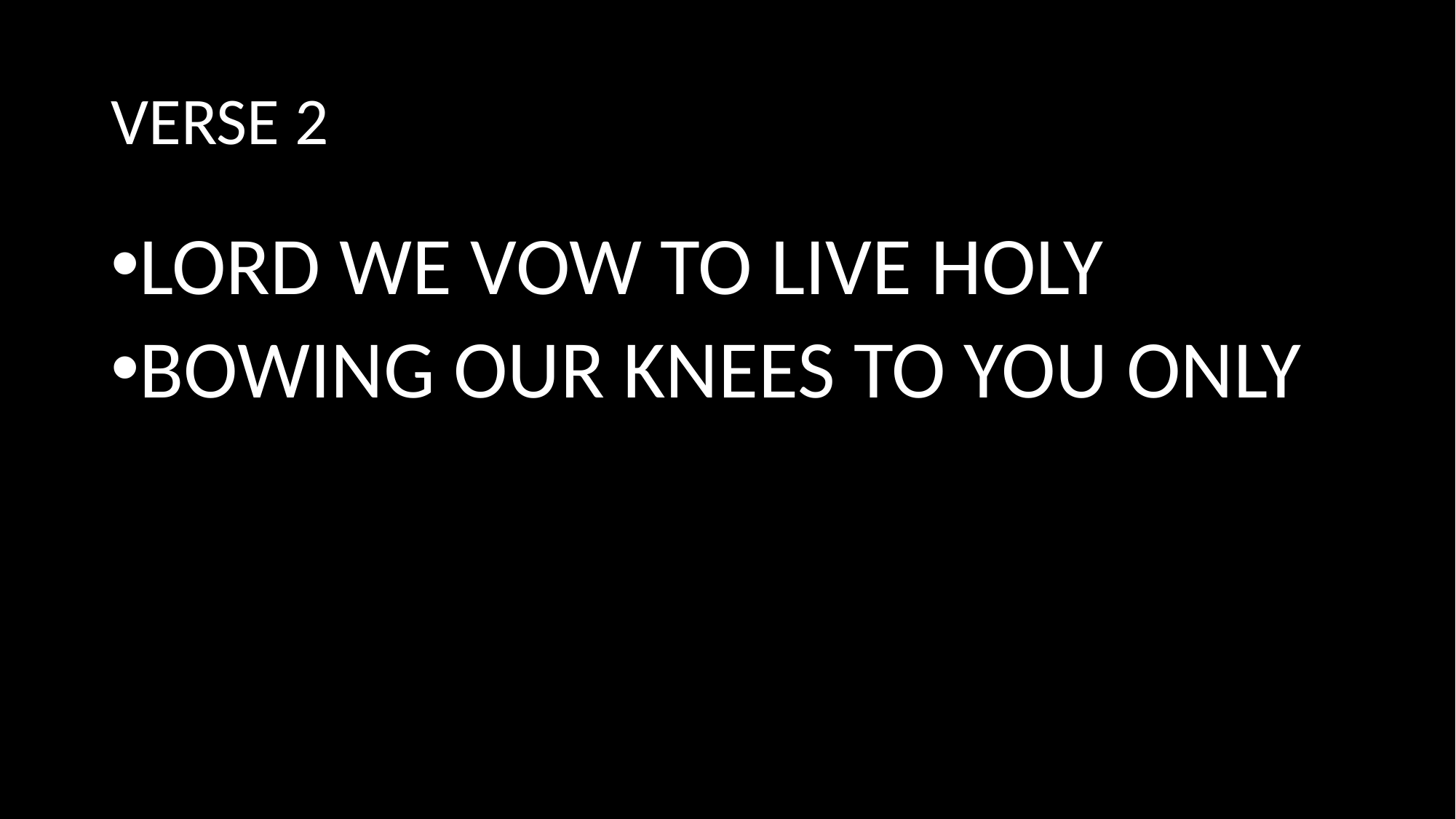

# VERSE 2
LORD WE VOW TO LIVE HOLY
BOWING OUR KNEES TO YOU ONLY